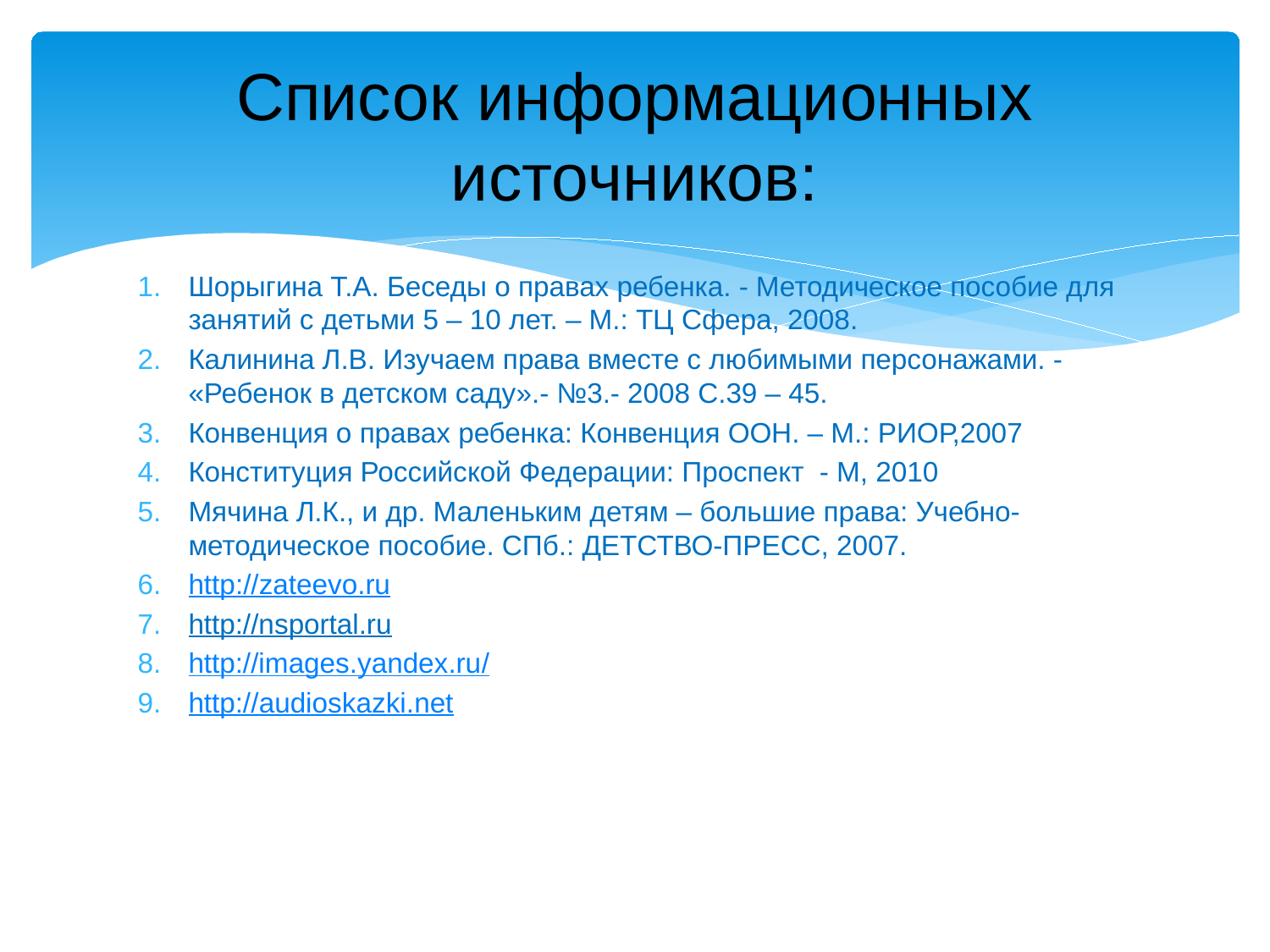

# Список информационных источников:

Шорыгина Т.А. Беседы о правах ребенка. - Методическое пособие для занятий с детьми 5 – 10 лет. – М.: ТЦ Сфера, 2008.
Калинина Л.В. Изучаем права вместе с любимыми персонажами. - «Ребенок в детском саду».- №3.- 2008 С.39 – 45.
Конвенция о правах ребенка: Конвенция ООН. – М.: РИОР,2007
Конституция Российской Федерации: Проспект  - М, 2010
Мячина Л.К., и др. Маленьким детям – большие права: Учебно-методическое пособие. СПб.: ДЕТСТВО-ПРЕСС, 2007.
http://zateevo.ru
http://nsportal.ru
http://images.yandex.ru/
http://audioskazki.net